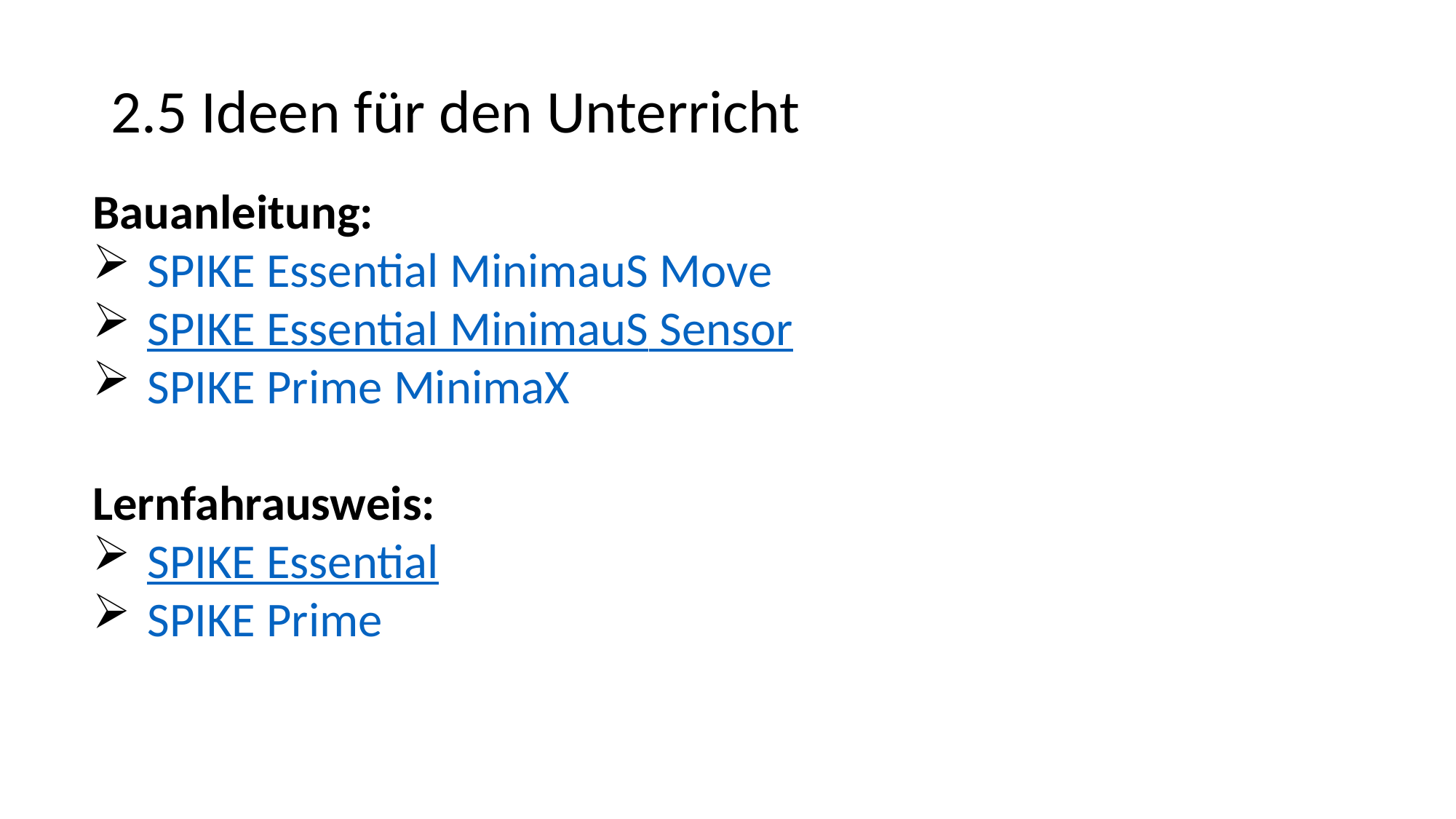

# 2.5 Ideen für den Unterricht
Bauanleitung:
SPIKE Essential MinimauS Move
SPIKE Essential MinimauS Sensor
SPIKE Prime MinimaX

Lernfahrausweis:
SPIKE Essential
SPIKE Prime